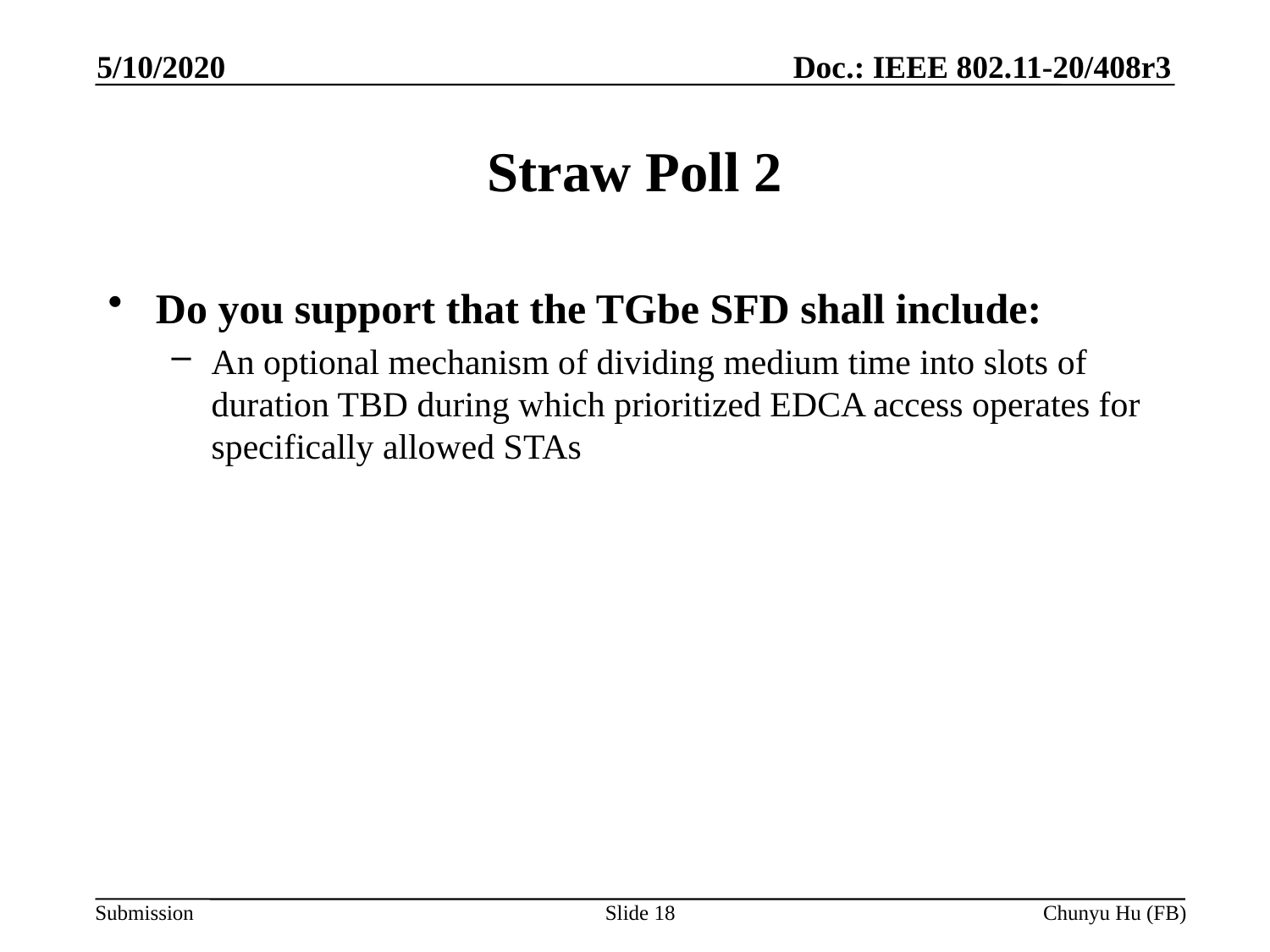

5/10/2020
# Straw Poll 2
Do you support that the TGbe SFD shall include:
An optional mechanism of dividing medium time into slots of duration TBD during which prioritized EDCA access operates for specifically allowed STAs
Slide 18
Chunyu Hu (FB)